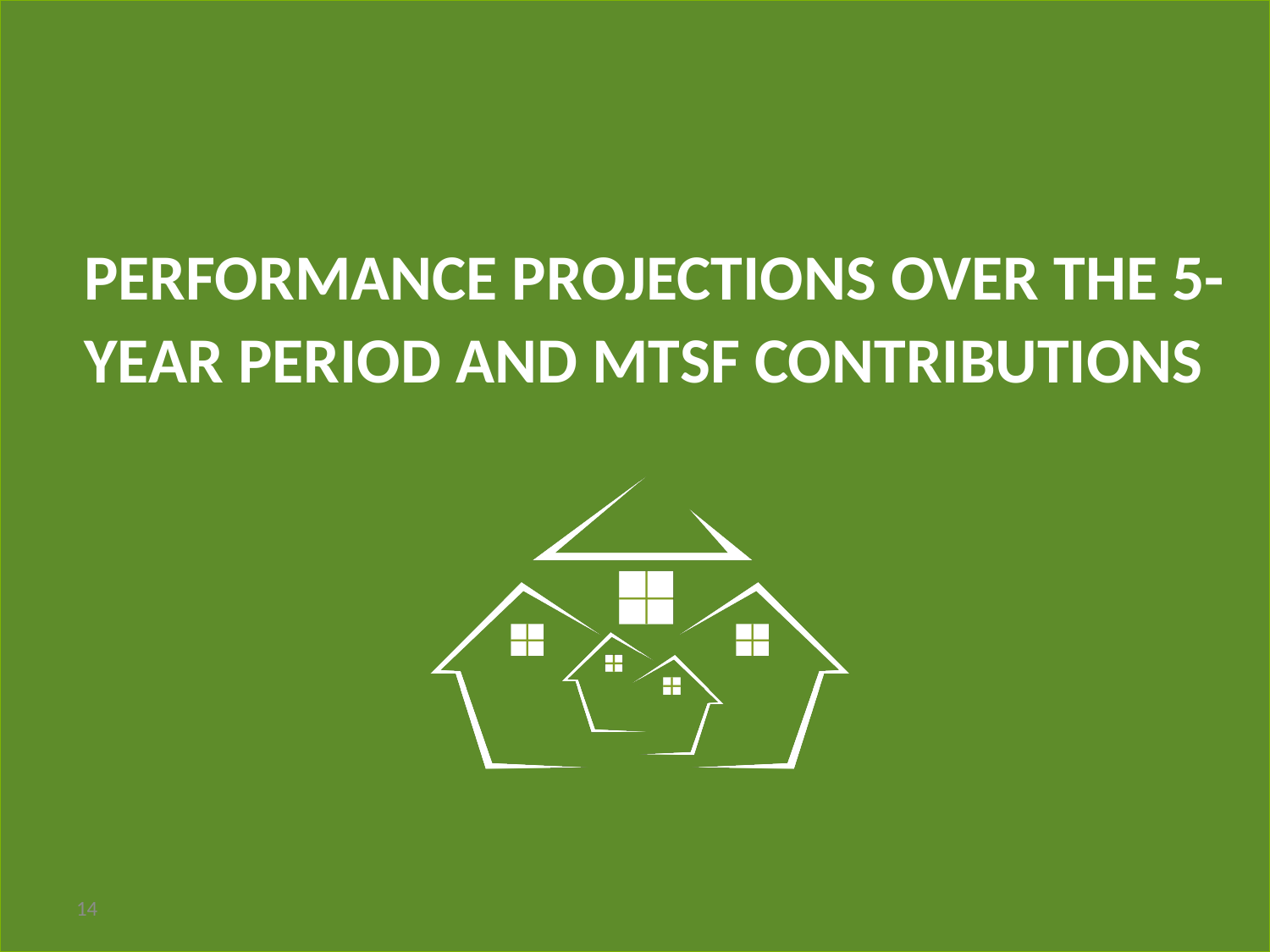

Performance Projections over the 5-year period and MTSF contributions
14